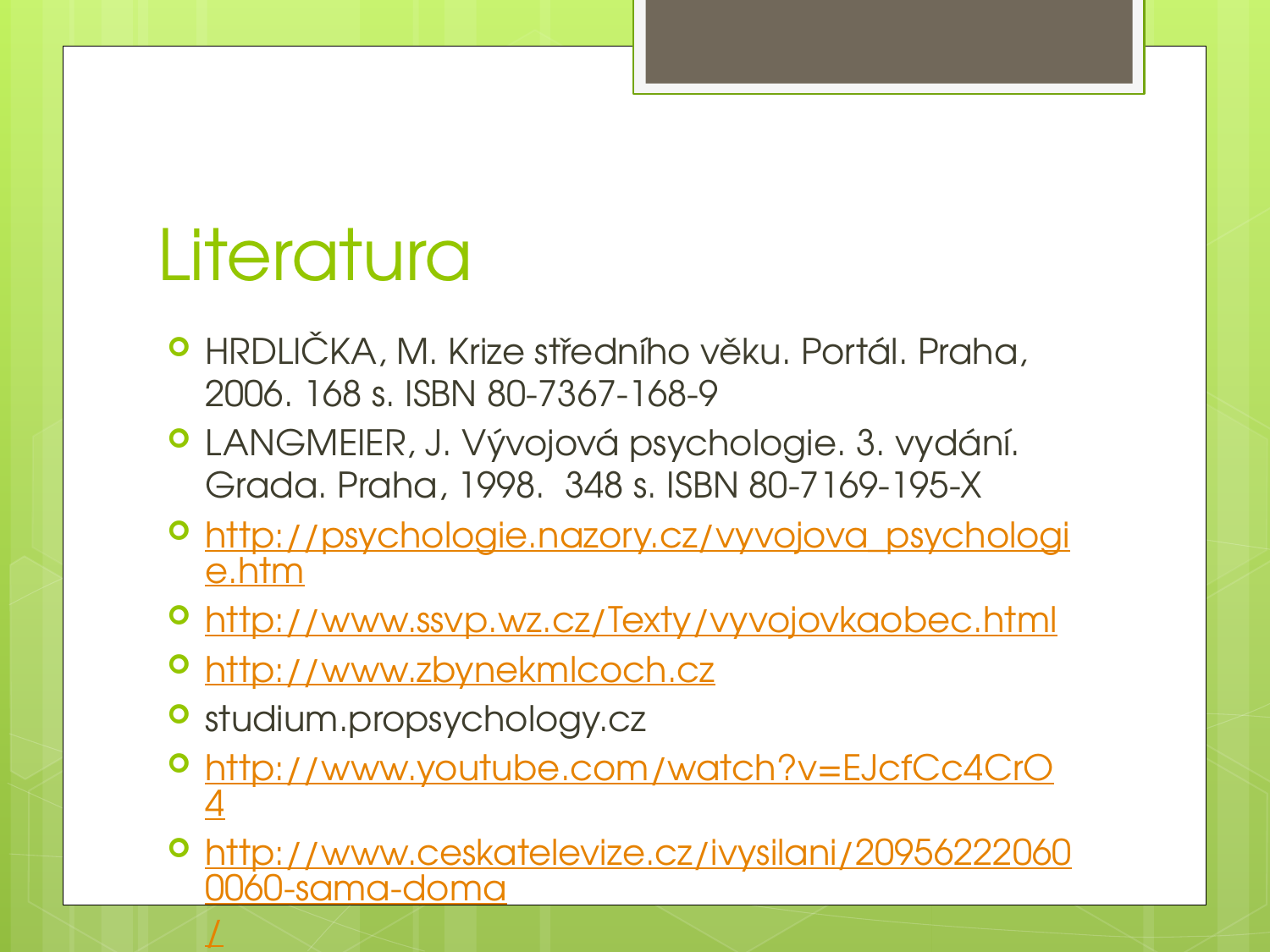

# Literatura
HRDLIČKA, M. Krize středního věku. Portál. Praha, 2006. 168 s. ISBN 80-7367-168-9
LANGMEIER, J. Vývojová psychologie. 3. vydání. Grada. Praha, 1998.  348 s. ISBN 80-7169-195-X
http://psychologie.nazory.cz/vyvojova_psychologie.htm
http://www.ssvp.wz.cz/Texty/vyvojovkaobec.html
http://www.zbynekmlcoch.cz
studium.propsychology.cz
http://www.youtube.com/watch?v=EJcfCc4CrO4
http://www.ceskatelevize.cz/ivysilani/209562220600060-sama-doma/